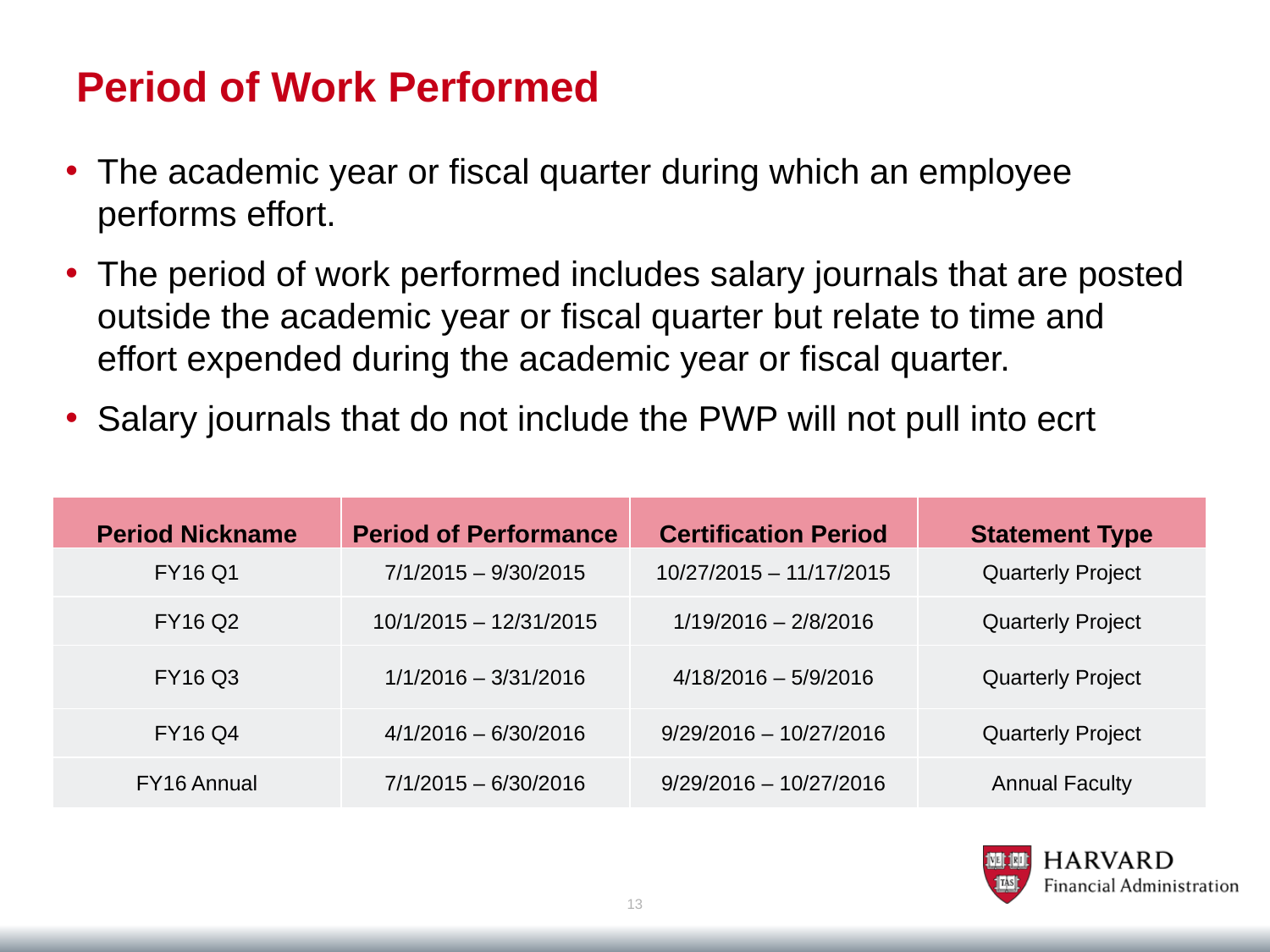

# Period of Work Performed

The academic year or fiscal quarter during which an employee performs effort.
The period of work performed includes salary journals that are posted outside the academic year or fiscal quarter but relate to time and effort expended during the academic year or fiscal quarter.
Salary journals that do not include the PWP will not pull into ecrt

| Period Nickname | Period of Performance | Certification Period | Statement Type |
| --- | --- | --- | --- |
| FY16 Q1 | 7/1/2015 – 9/30/2015 | 10/27/2015 – 11/17/2015 | Quarterly Project |
| FY16 Q2 | 10/1/2015 – 12/31/2015 | 1/19/2016 – 2/8/2016 | Quarterly Project |
| FY16 Q3 | 1/1/2016 – 3/31/2016 | 4/18/2016 – 5/9/2016 | Quarterly Project |
| FY16 Q4 | 4/1/2016 – 6/30/2016 | 9/29/2016 – 10/27/2016 | Quarterly Project |
| FY16 Annual | 7/1/2015 – 6/30/2016 | 9/29/2016 – 10/27/2016 | Annual Faculty |
13